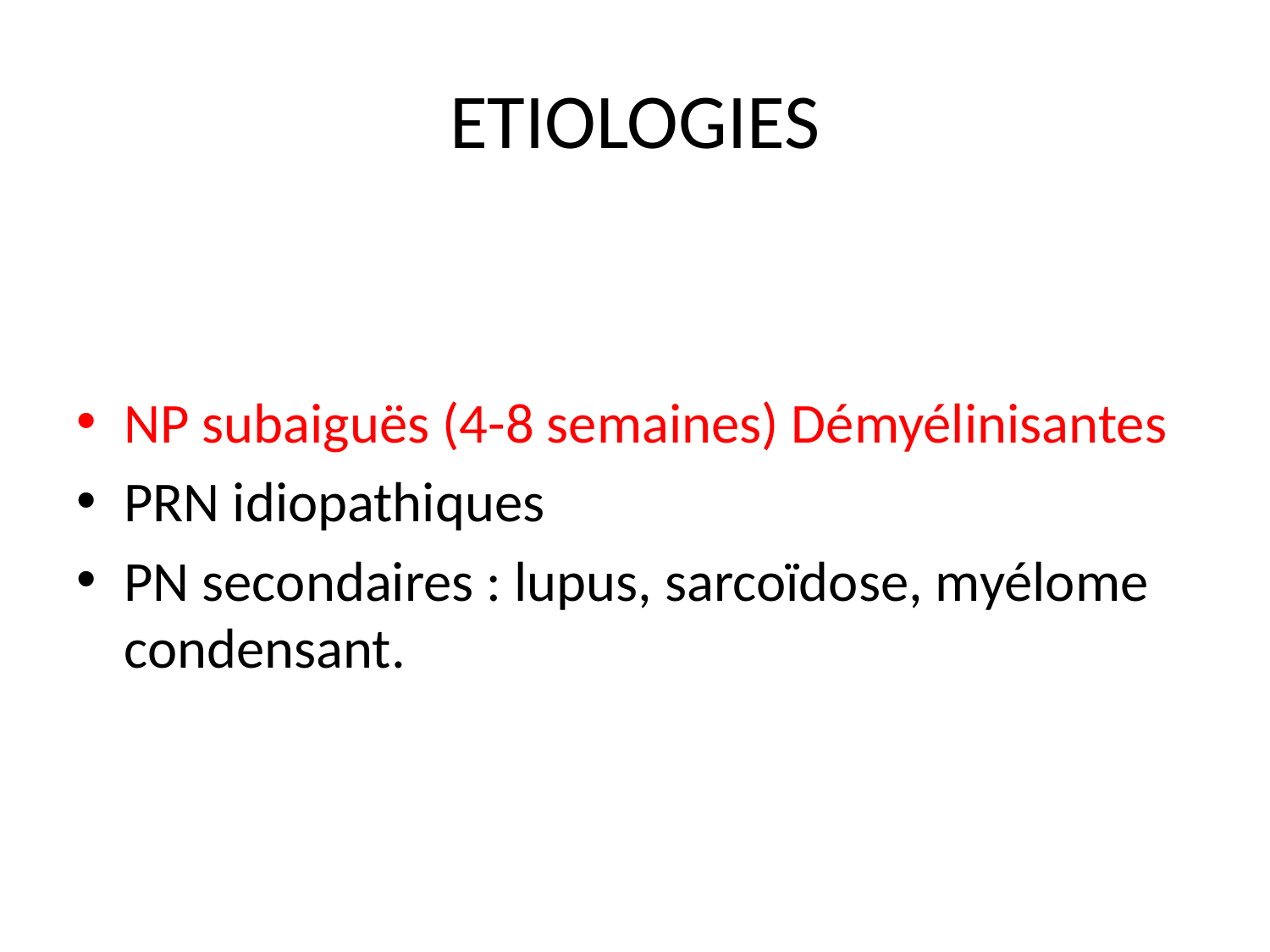

# ETIOLOGIES

NP subaiguës (4-8 semaines) Démyélinisantes
PRN idiopathiques
PN secondaires : lupus, sarcoïdose, myélome condensant.